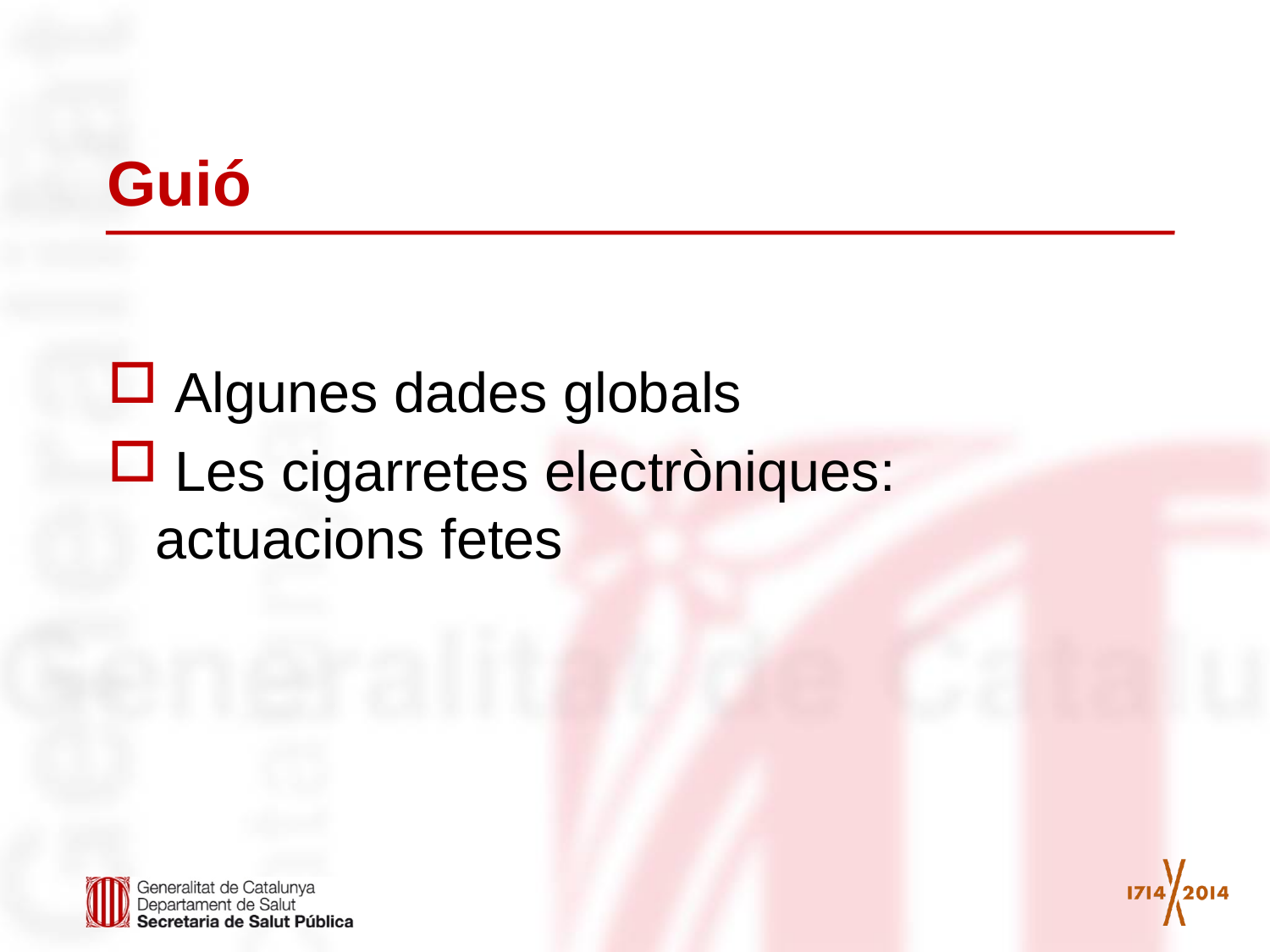

# Guió
 Algunes dades globals
 Les cigarretes electròniques: actuacions fetes